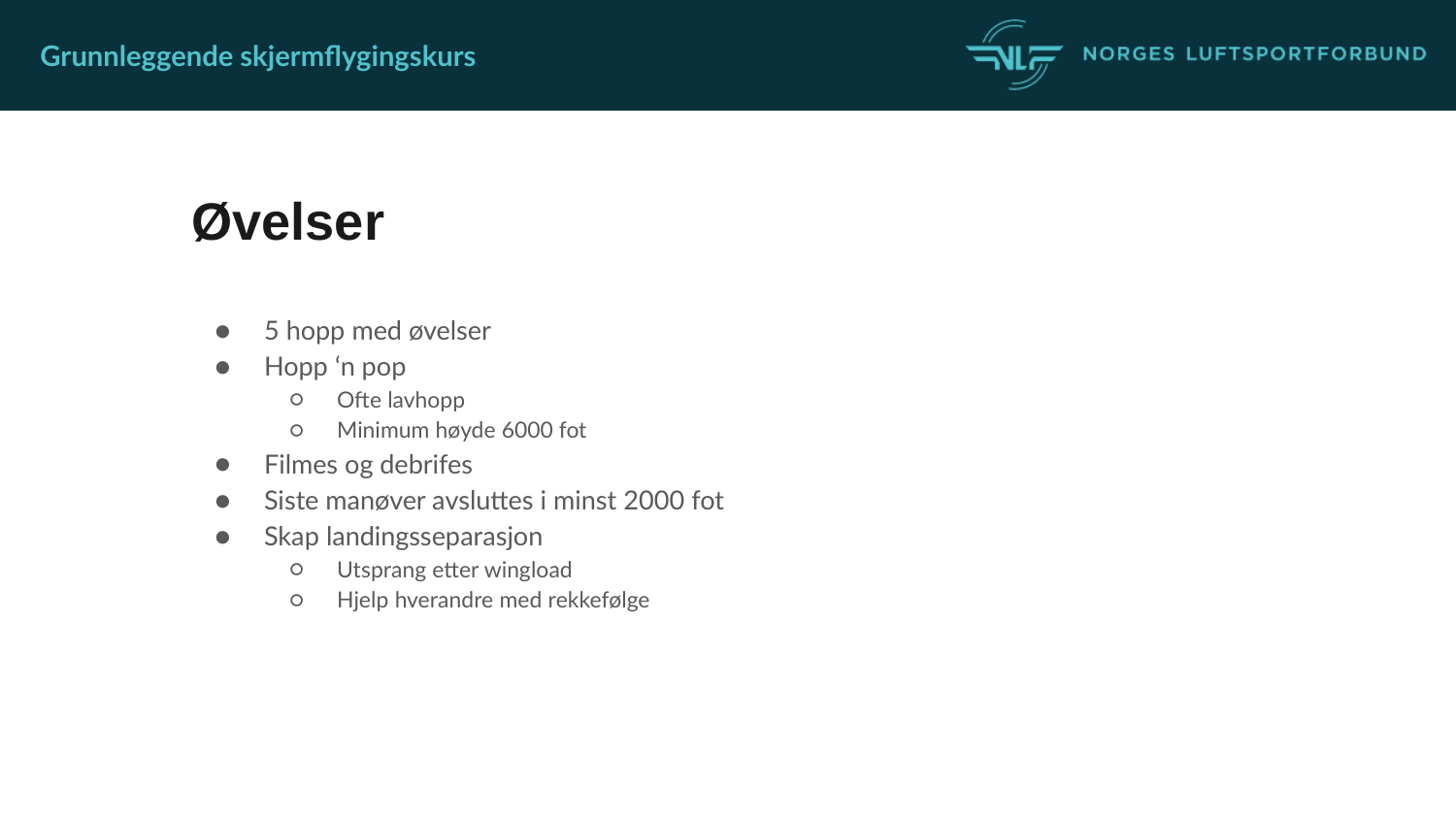

# Øvelser
5 hopp med øvelser
Hopp ‘n pop
Ofte lavhopp
Minimum høyde 6000 fot
Filmes og debrifes
Siste manøver avsluttes i minst 2000 fot
Skap landingsseparasjon
Utsprang etter wingload
Hjelp hverandre med rekkefølge